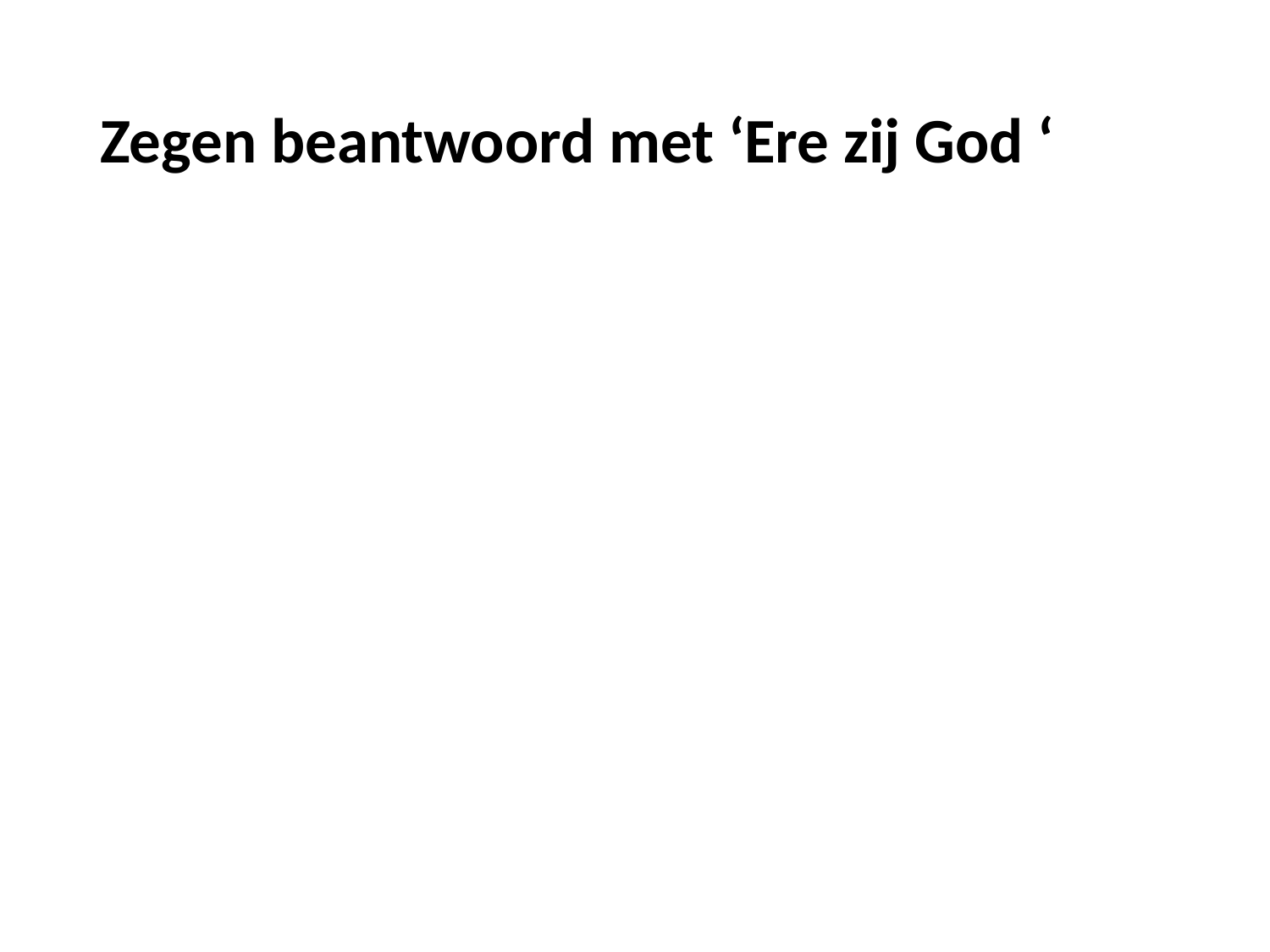

# Zegen beantwoord met ‘Ere zij God ‘